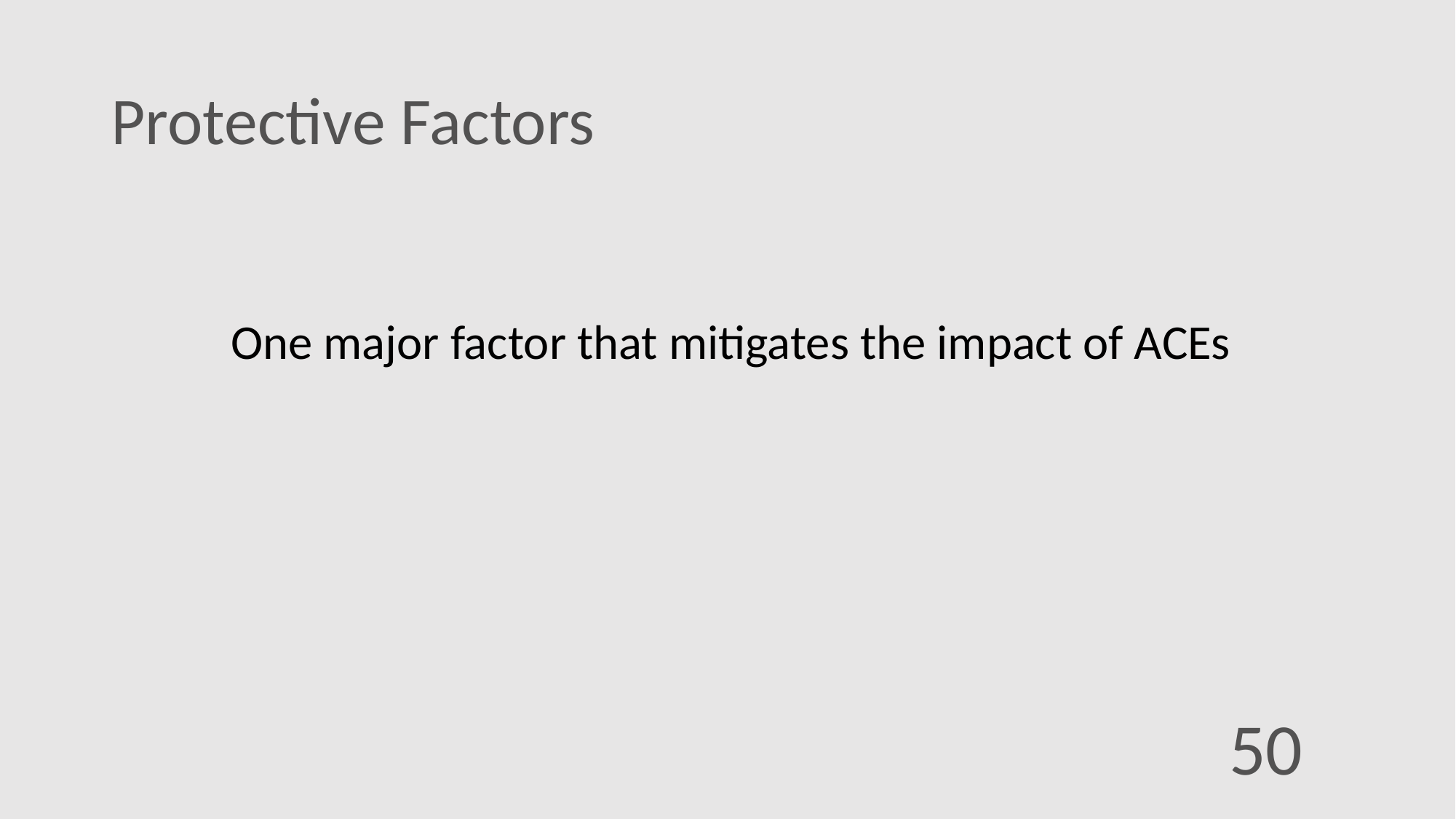

# Protective Factors
One major factor that mitigates the impact of ACEs
50